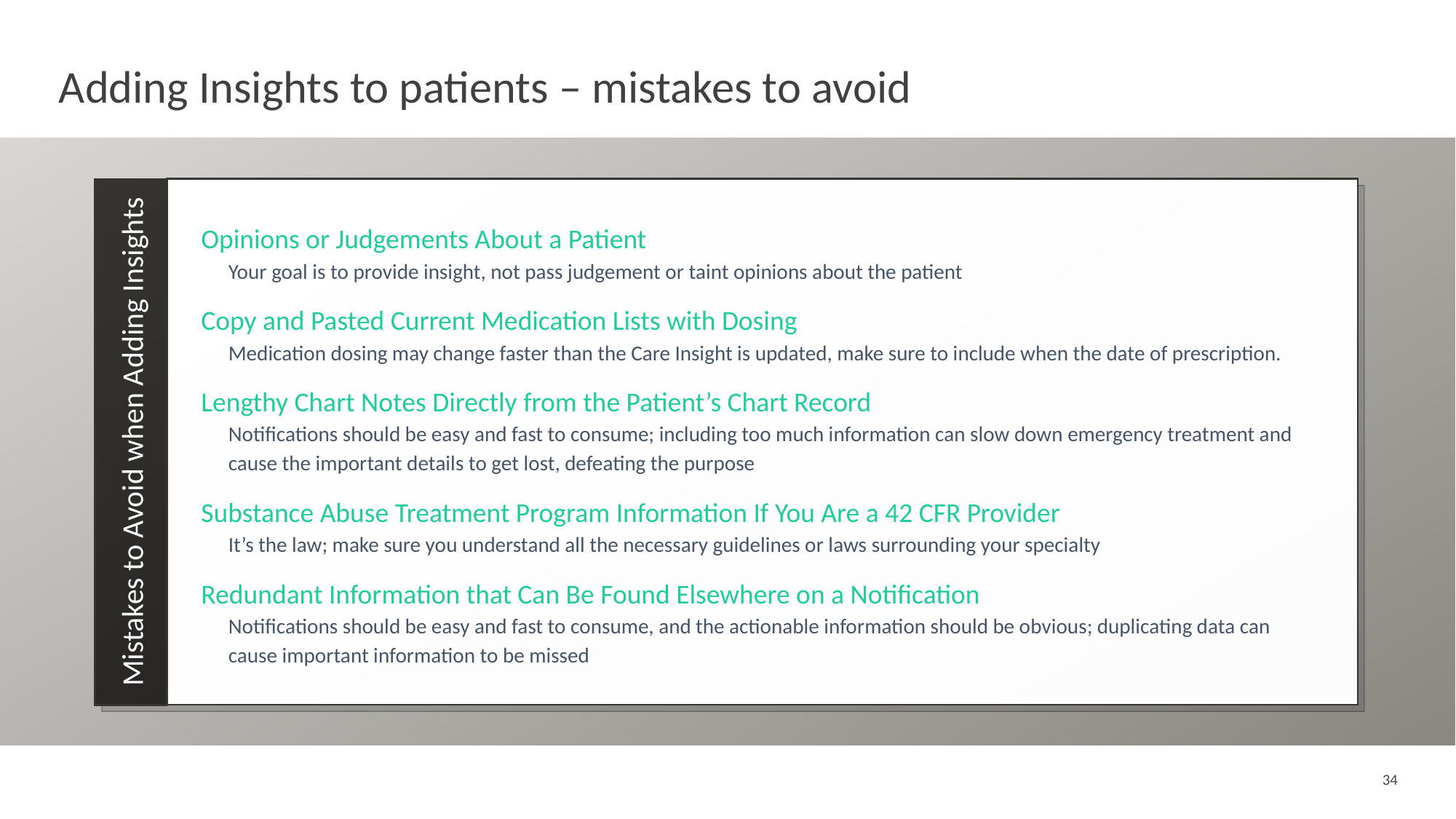

Adding Insights to patients – mistakes to avoid

Opinions or Judgements About a Patient
Your goal is to provide insight, not pass judgement or taint opinions about the patient
Copy and Pasted Current Medication Lists with Dosing
Medication dosing may change faster than the Care Insight is updated, make sure to include when the date of prescription.
Lengthy Chart Notes Directly from the Patient’s Chart Record
Notifications should be easy and fast to consume; including too much information can slow down emergency treatment and cause the important details to get lost, defeating the purpose
Substance Abuse Treatment Program Information If You Are a 42 CFR Provider
It’s the law; make sure you understand all the necessary guidelines or laws surrounding your specialty
Redundant Information that Can Be Found Elsewhere on a Notification
Notifications should be easy and fast to consume, and the actionable information should be obvious; duplicating data can cause important information to be missed
Mistakes to Avoid when Adding Insights

34